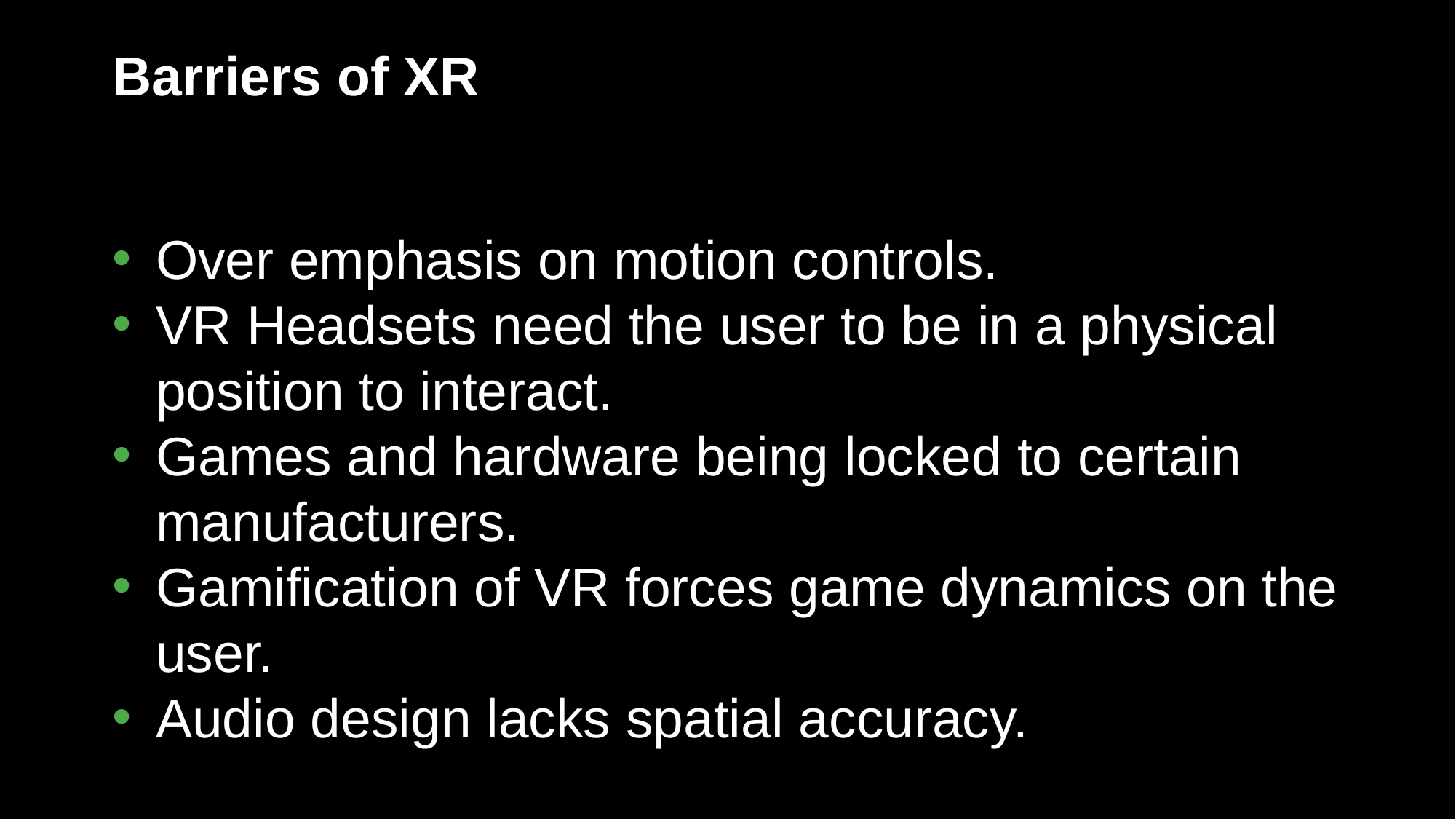

# Barriers of XR
Over emphasis on motion controls.
VR Headsets need the user to be in a physical position to interact.
Games and hardware being locked to certain manufacturers.
Gamification of VR forces game dynamics on the user.
Audio design lacks spatial accuracy.